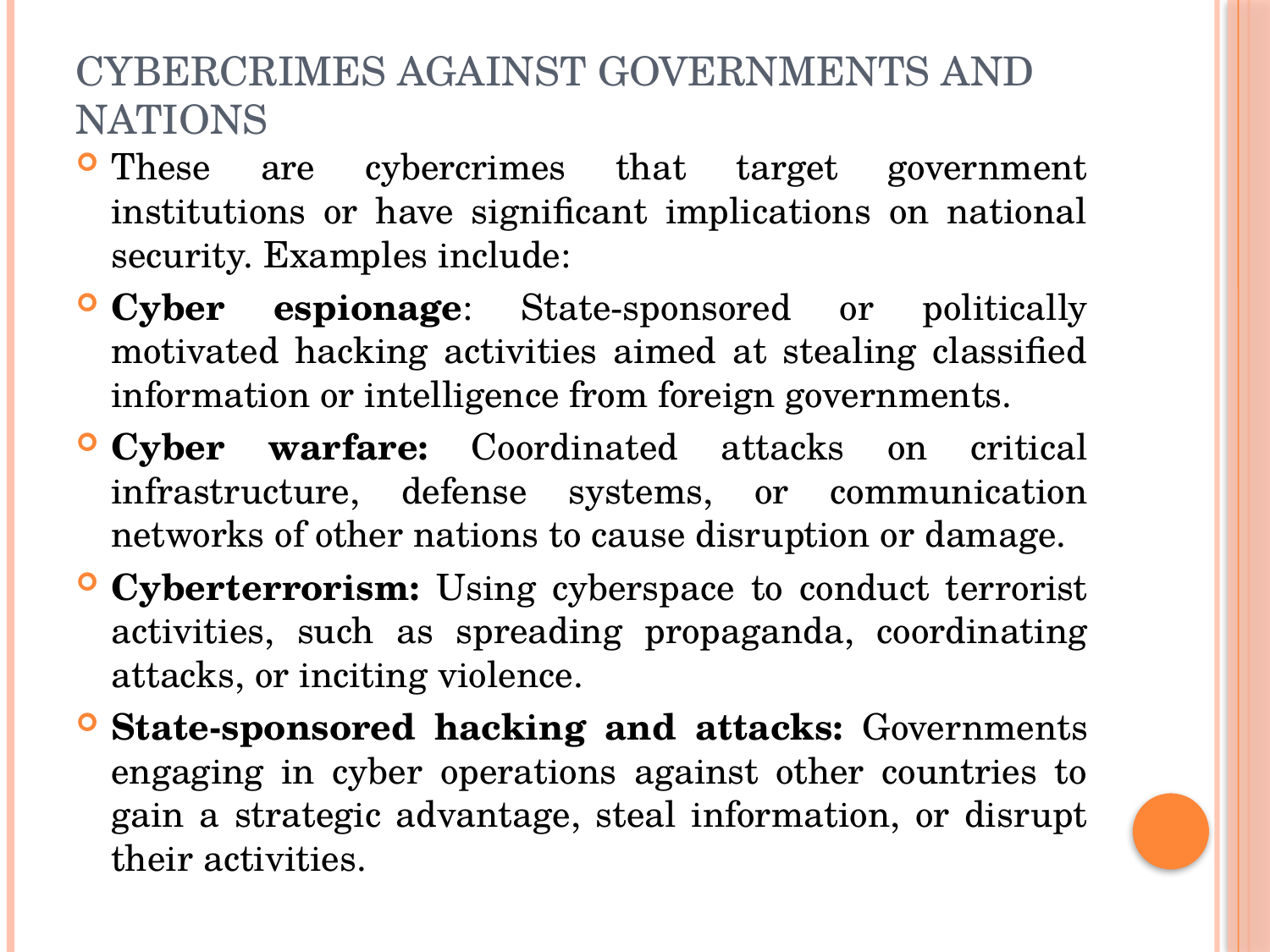

# Cybercrimes against governments and nations
These are cybercrimes that target government institutions or have significant implications on national security. Examples include:
Cyber espionage: State-sponsored or politically motivated hacking activities aimed at stealing classified information or intelligence from foreign governments.
Cyber warfare: Coordinated attacks on critical infrastructure, defense systems, or communication networks of other nations to cause disruption or damage.
Cyberterrorism: Using cyberspace to conduct terrorist activities, such as spreading propaganda, coordinating attacks, or inciting violence.
State-sponsored hacking and attacks: Governments engaging in cyber operations against other countries to gain a strategic advantage, steal information, or disrupt their activities.